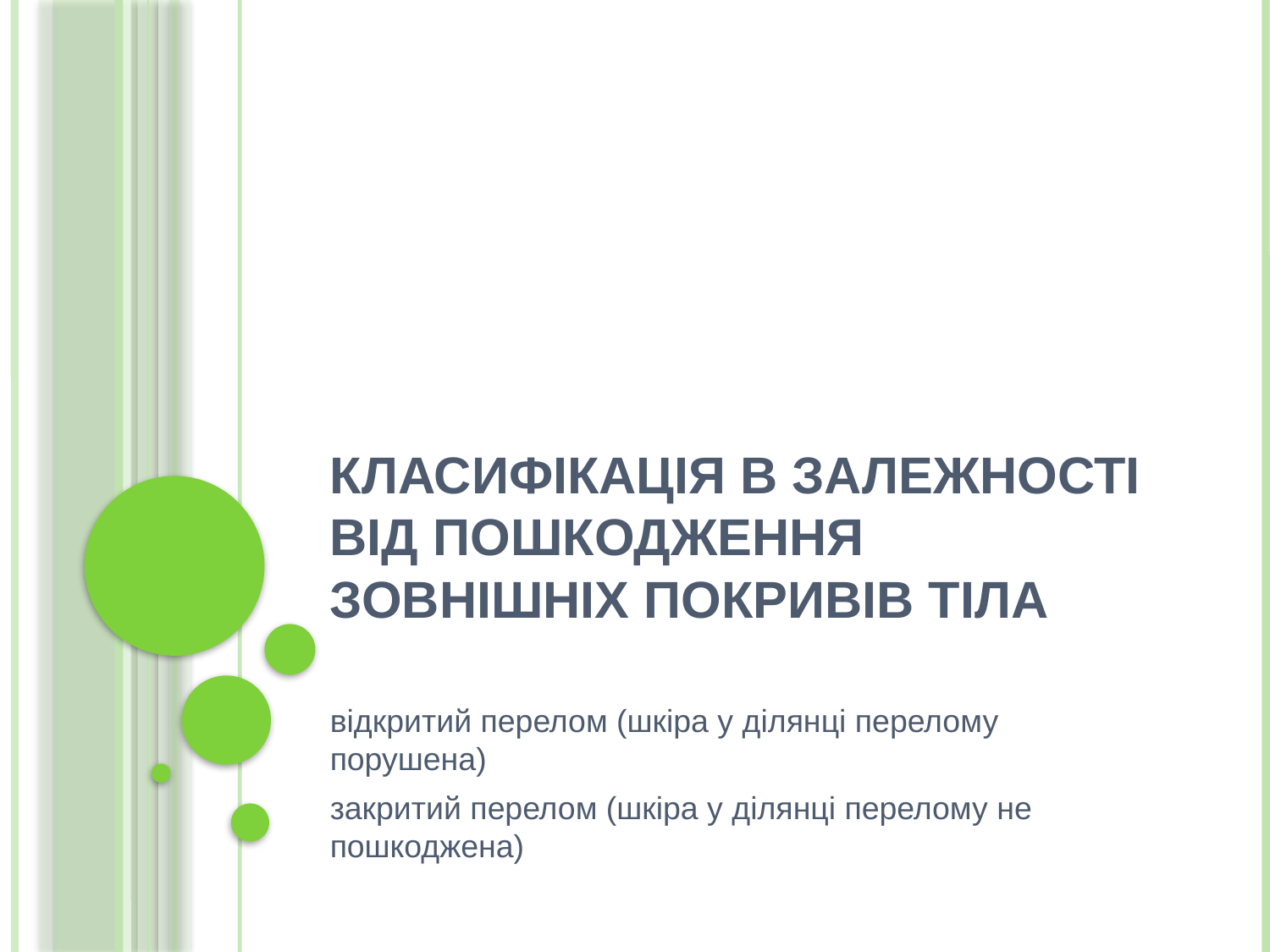

# Класифікація в залежності від пошкодження зовнішніх покривів тіла
відкритий перелом (шкіра у ділянці перелому порушена)
закритий перелом (шкіра у ділянці перелому не пошкоджена)